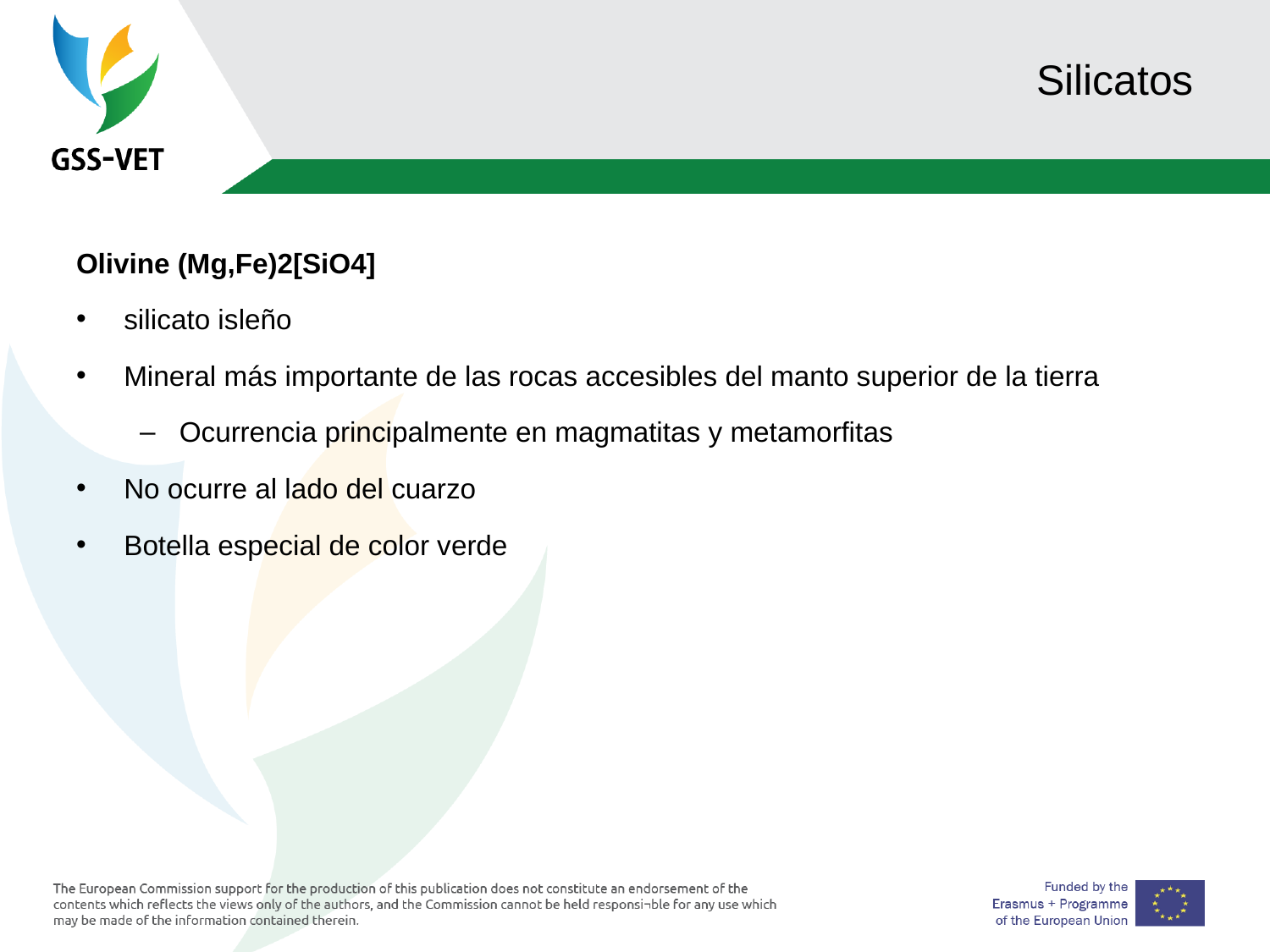

# Silicatos
Olivine (Mg,Fe)2[SiO4]
silicato isleño
Mineral más importante de las rocas accesibles del manto superior de la tierra
Ocurrencia principalmente en magmatitas y metamorfitas
No ocurre al lado del cuarzo
Botella especial de color verde